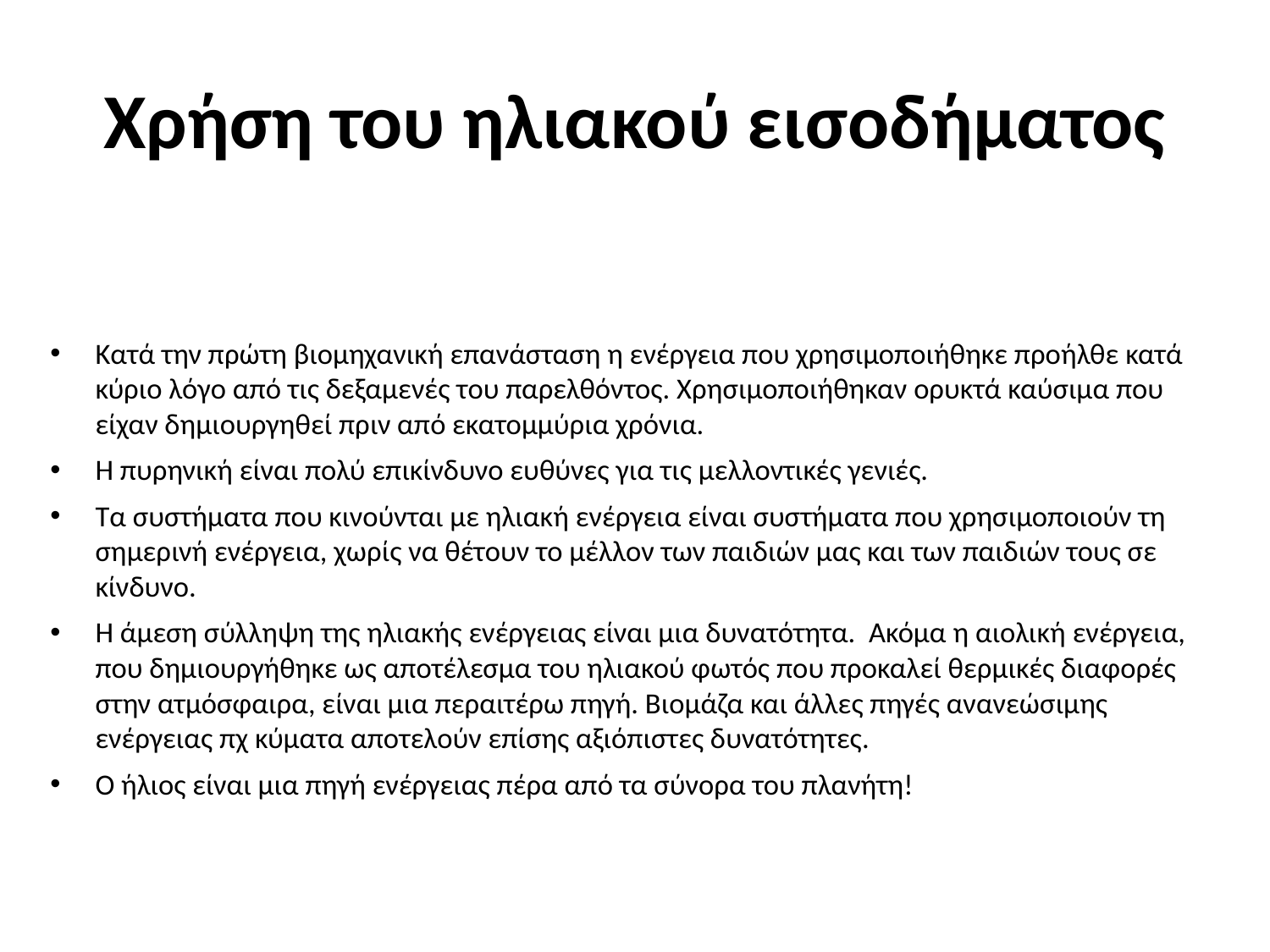

# Χρήση του ηλιακού εισοδήματος
Κατά την πρώτη βιομηχανική επανάσταση η ενέργεια που χρησιμοποιήθηκε προήλθε κατά κύριο λόγο από τις δεξαμενές του παρελθόντος. Χρησιμοποιήθηκαν ορυκτά καύσιμα που είχαν δημιουργηθεί πριν από εκατομμύρια χρόνια.
Η πυρηνική είναι πολύ επικίνδυνο ευθύνες για τις μελλοντικές γενιές.
Τα συστήματα που κινούνται με ηλιακή ενέργεια είναι συστήματα που χρησιμοποιούν τη σημερινή ενέργεια, χωρίς να θέτουν το μέλλον των παιδιών μας και των παιδιών τους σε κίνδυνο.
Η άμεση σύλληψη της ηλιακής ενέργειας είναι μια δυνατότητα.  Ακόμα η αιολική ενέργεια, που δημιουργήθηκε ως αποτέλεσμα του ηλιακού φωτός που προκαλεί θερμικές διαφορές στην ατμόσφαιρα, είναι μια περαιτέρω πηγή. Βιομάζα και άλλες πηγές ανανεώσιμης ενέργειας πχ κύματα αποτελούν επίσης αξιόπιστες δυνατότητες.
Ο ήλιος είναι μια πηγή ενέργειας πέρα από τα σύνορα του πλανήτη!